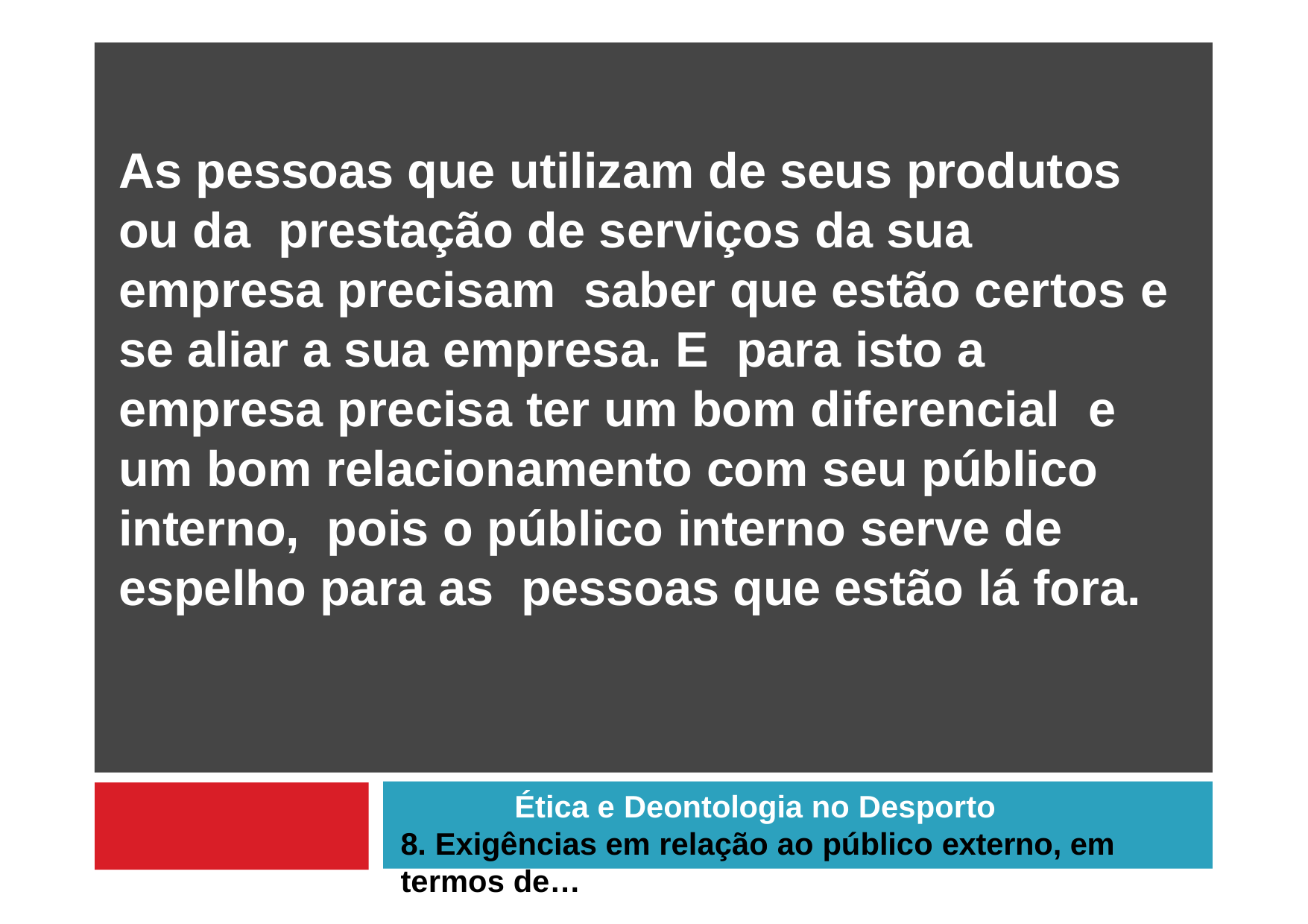

As pessoas que utilizam de seus produtos ou da  prestação de serviços da sua empresa precisam  saber que estão certos e se aliar a sua empresa. E  para isto a empresa precisa ter um bom diferencial  e um bom relacionamento com seu público interno,  pois o público interno serve de espelho para as  pessoas que estão lá fora.

Ética e Deontologia no Desporto
8. Exigências em relação ao público externo, em termos de…